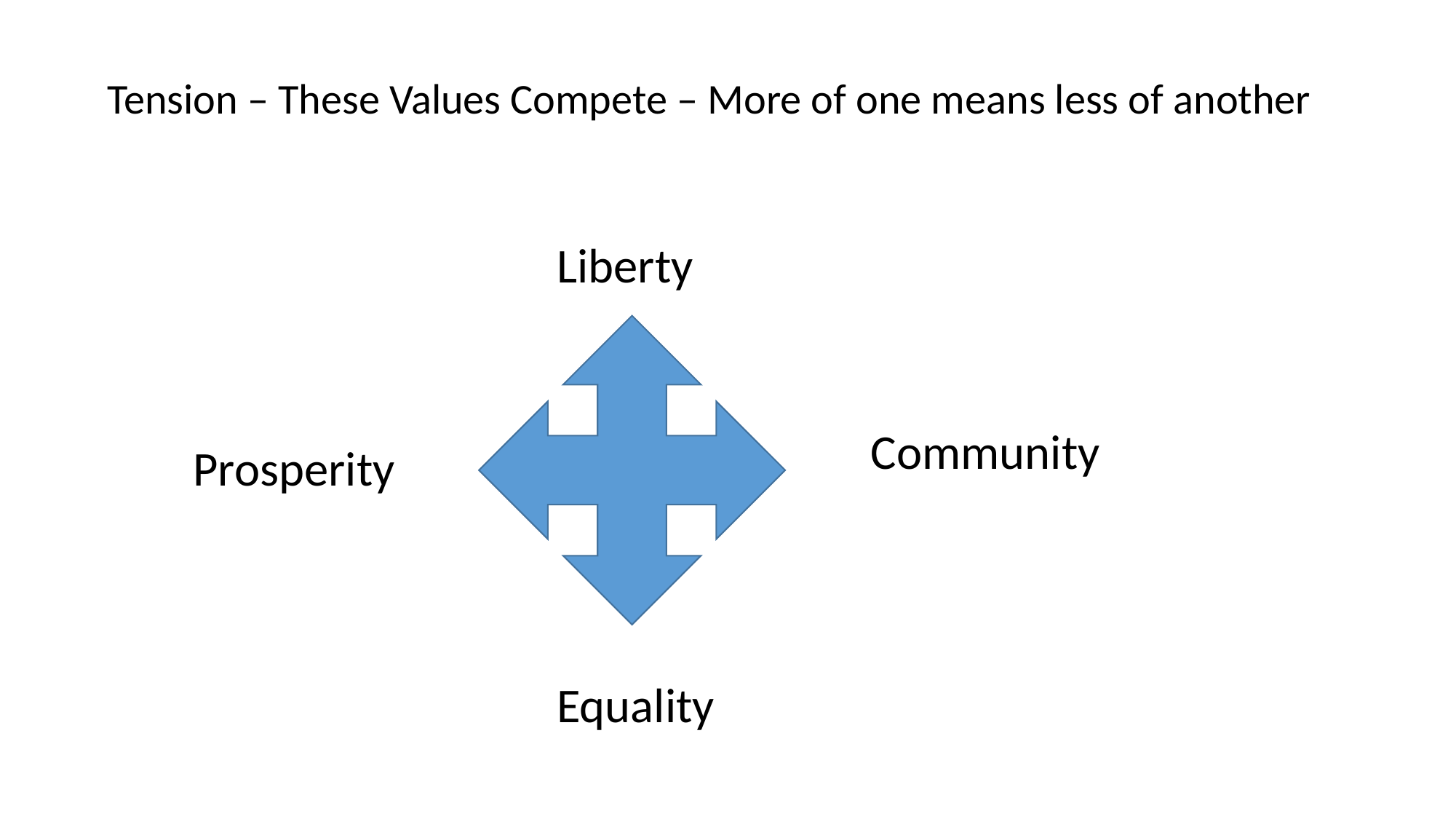

# Tension – These Values Compete – More of one means less of another
Liberty

Community
Prosperity
Equality